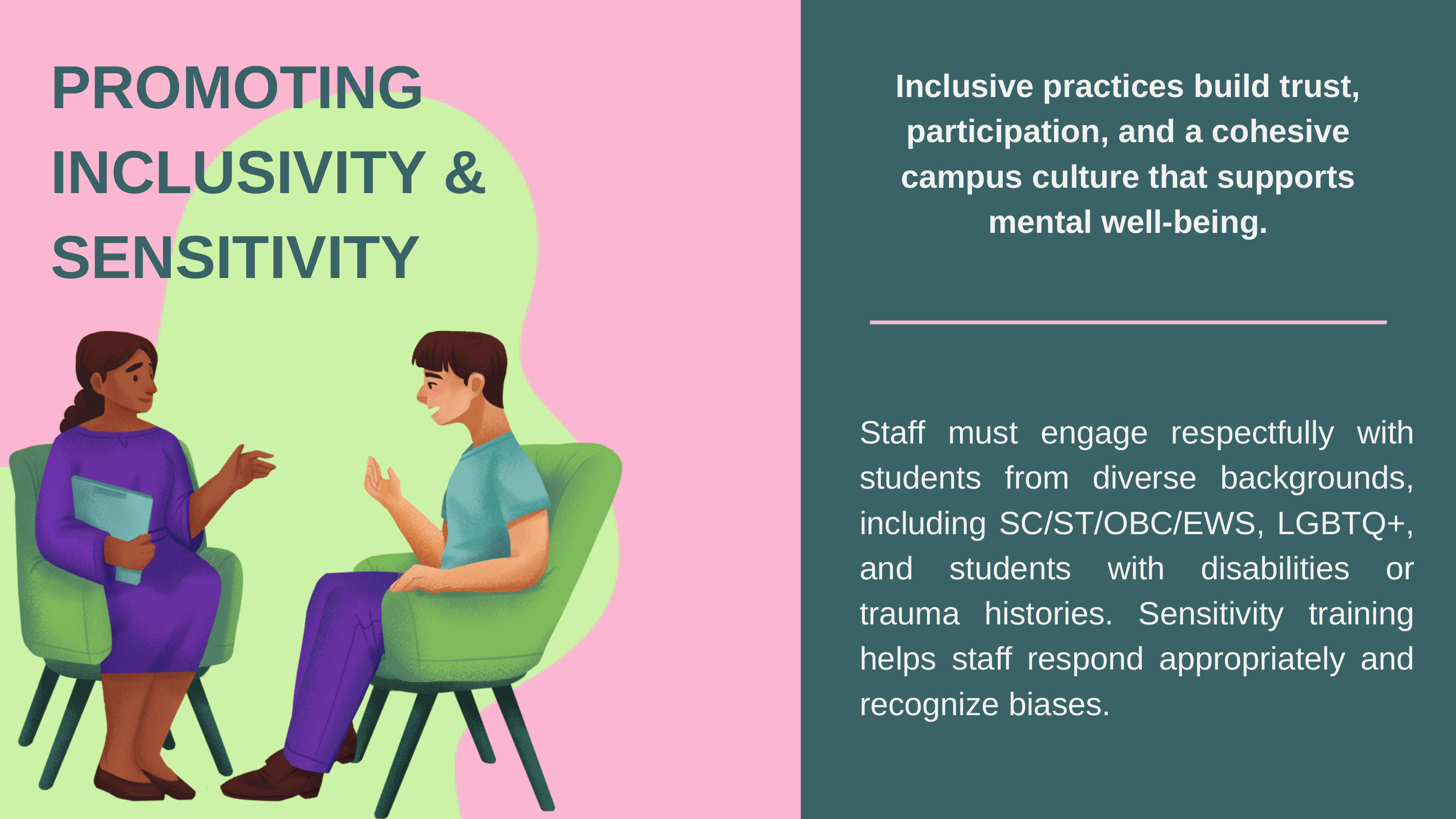

PROMOTING INCLUSIVITY & SENSITIVITY

Inclusive practices build trust, participation, and a cohesive campus culture that supports mental well-being.

Staff must engage respectfully with students from diverse backgrounds, including SC/ST/OBC/EWS, LGBTQ+, and students with disabilities or trauma histories. Sensitivity training helps staff respond appropriately and recognize biases.